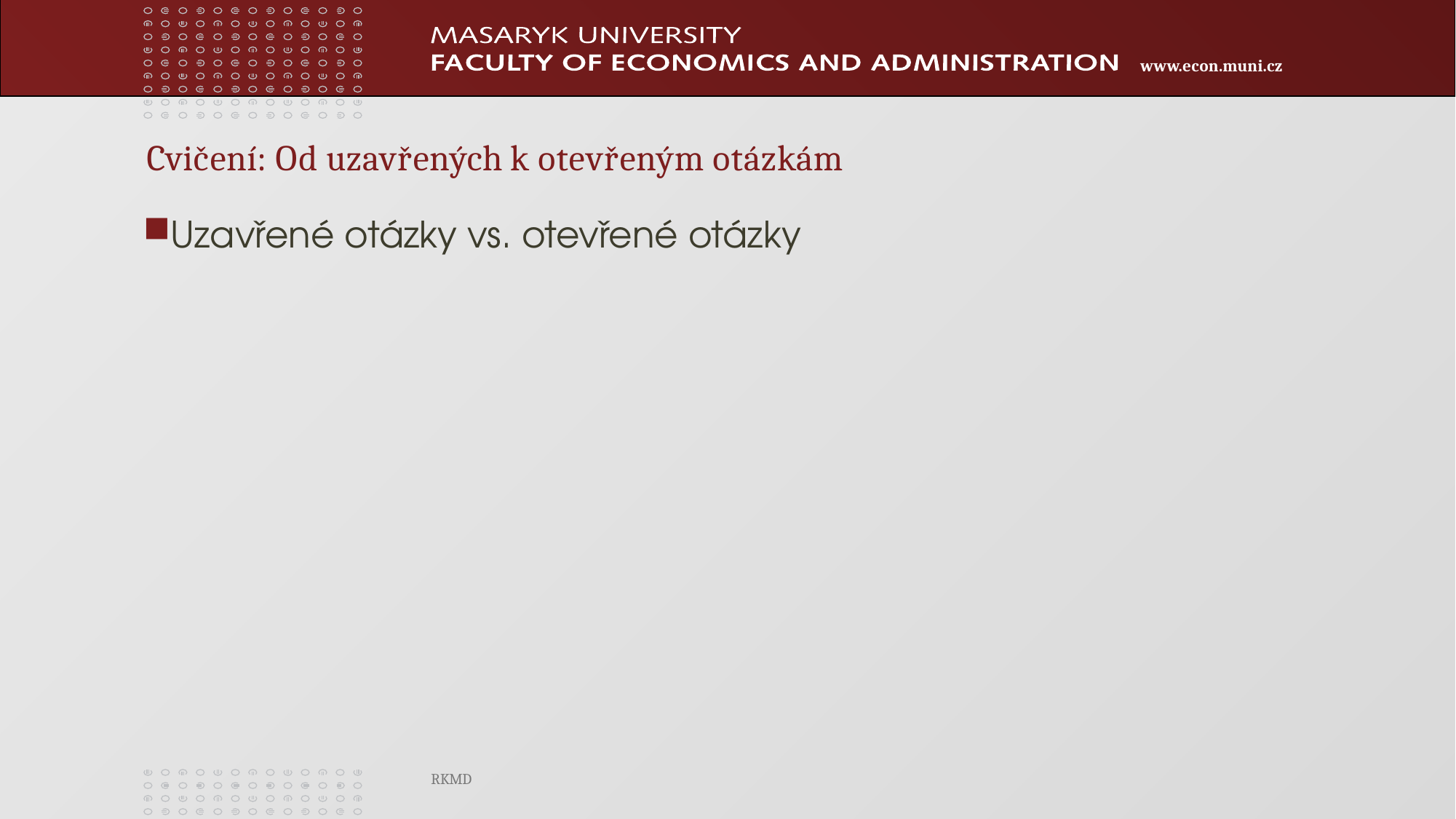

Cvičení: Od uzavřených k otevřeným otázkám
Uzavřené otázky vs. otevřené otázky
RKMD